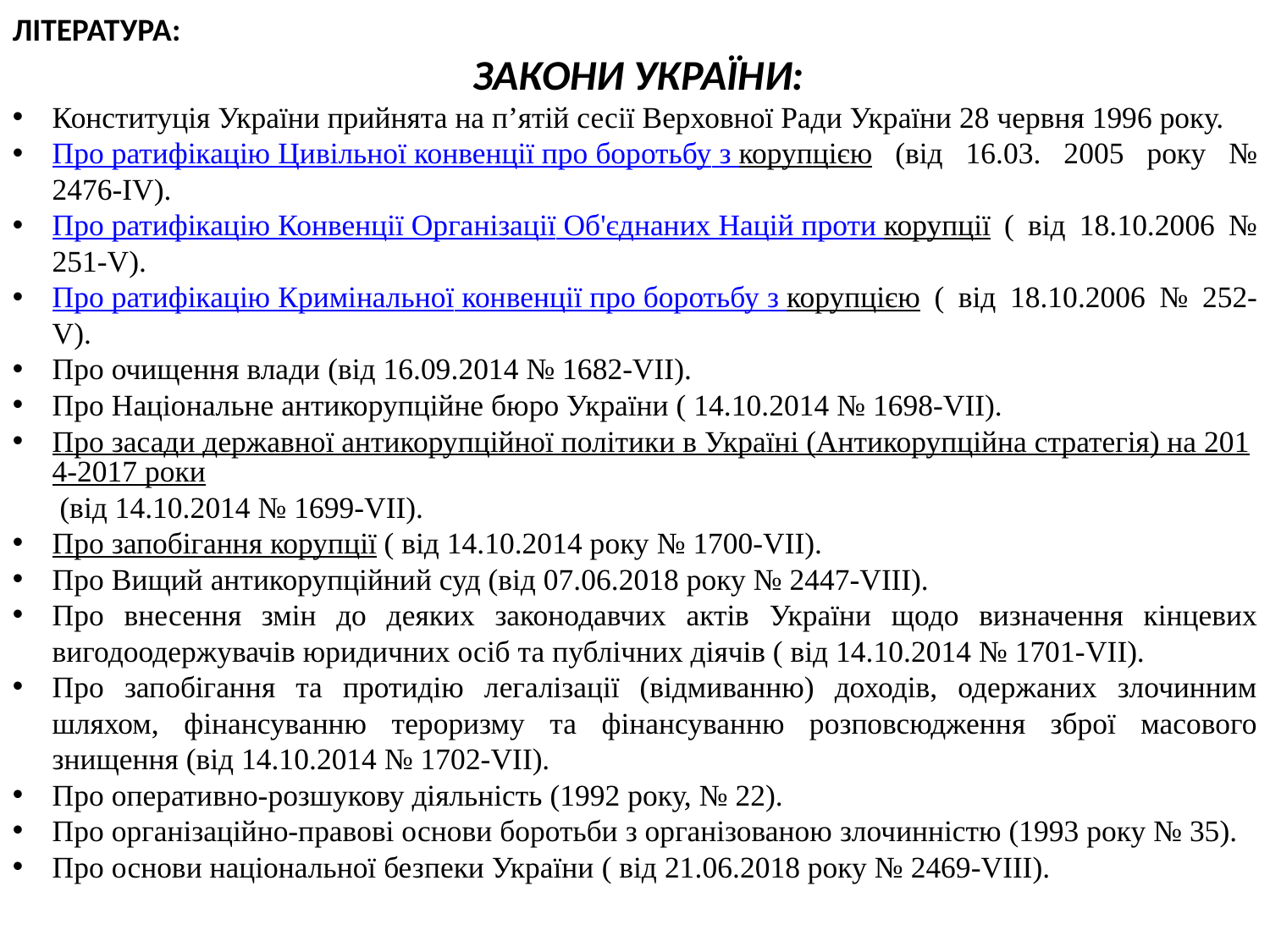

ЛІТЕРАТУРА:
 ЗАКОНИ УКРАЇНИ:
Конституція України прийнята на п’ятій сесії Верховної Ради України 28 червня 1996 року.
Про ратифікацію Цивільної конвенції про боротьбу з корупцією (від 16.03. 2005 року № 2476-IV).
Про ратифікацію Конвенції Організації Об'єднаних Націй проти корупції ( від 18.10.2006 № 251-V).
Про ратифікацію Кримінальної конвенції про боротьбу з корупцією ( від 18.10.2006 № 252-V).
Про очищення влади (від 16.09.2014 № 1682-VII).
Про Національне антикорупційне бюро України ( 14.10.2014 № 1698-VII).
Про засади державної антикорупційної політики в Україні (Антикорупційна стратегія) на 2014-2017 роки (від 14.10.2014 № 1699-VII).
Про запобігання корупції ( від 14.10.2014 року № 1700-VII).
Про Вищий антикорупційний суд (від 07.06.2018 року № 2447-VIII).
Про внесення змін до деяких законодавчих актів України щодо визначення кінцевих вигодоодержувачів юридичних осіб та публічних діячів ( від 14.10.2014 № 1701-VII).
Про запобігання та протидію легалізації (відмиванню) доходів, одержаних злочинним шляхом, фінансуванню тероризму та фінансуванню розповсюдження зброї масового знищення (від 14.10.2014 № 1702-VII).
Про оперативно-розшукову діяльність (1992 року, № 22).
Про організаційно-правові основи боротьби з організованою злочинністю (1993 року № 35).
Про основи національної безпеки України ( від 21.06.2018 року № 2469-VIII).